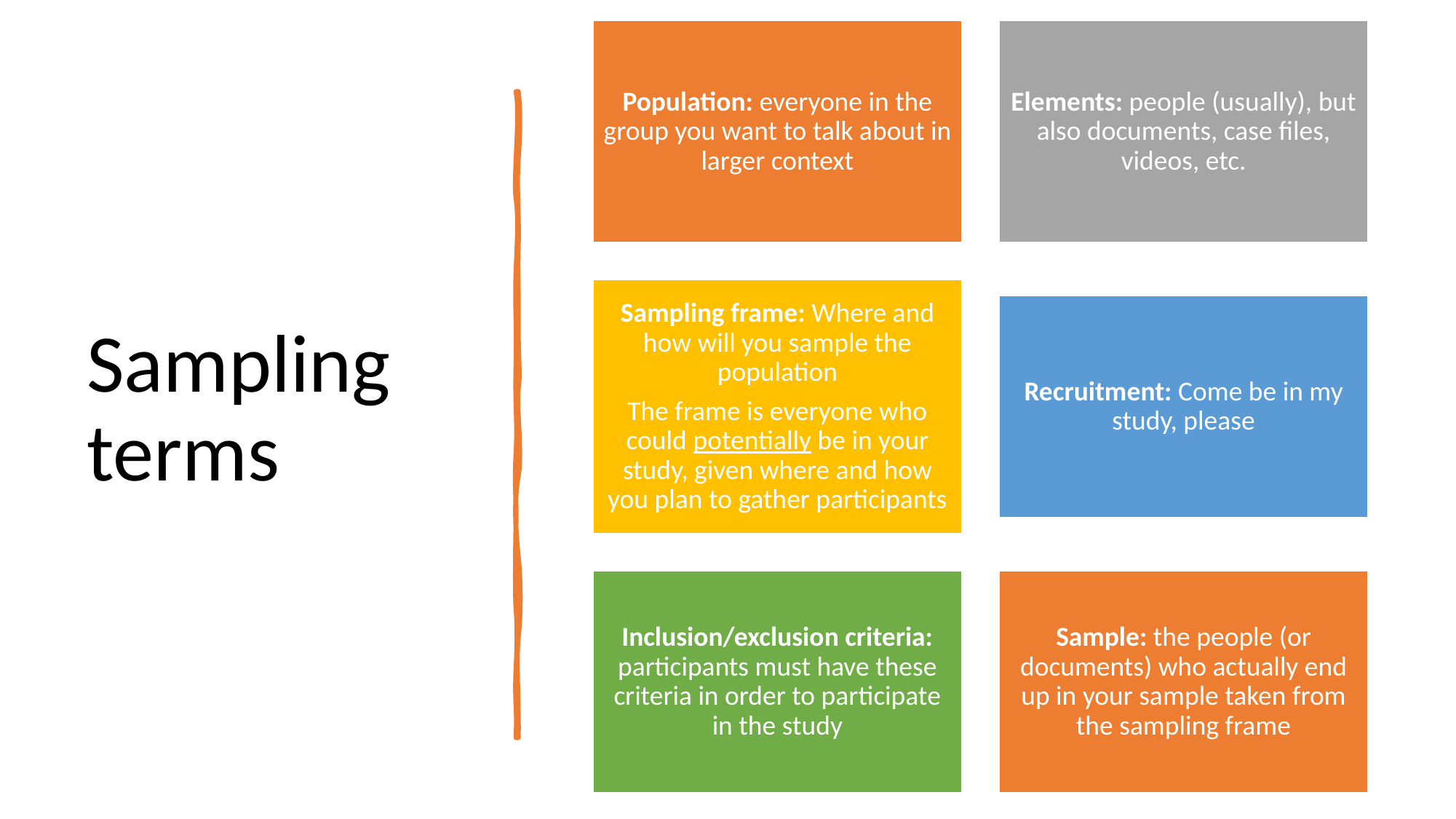

Population: everyone in the group you want to talk about in larger context
Elements: people (usually), but also documents, case files, videos, etc.
Sampling frame: Where and how will you sample the population
The frame is everyone who could potentially be in your study, given where and how you plan to gather participants
Recruitment: Come be in my study, please
Inclusion/exclusion criteria: participants must have these criteria in order to participate in the study
Sample: the people (or documents) who actually end up in your sample taken from the sampling frame
# Sampling terms